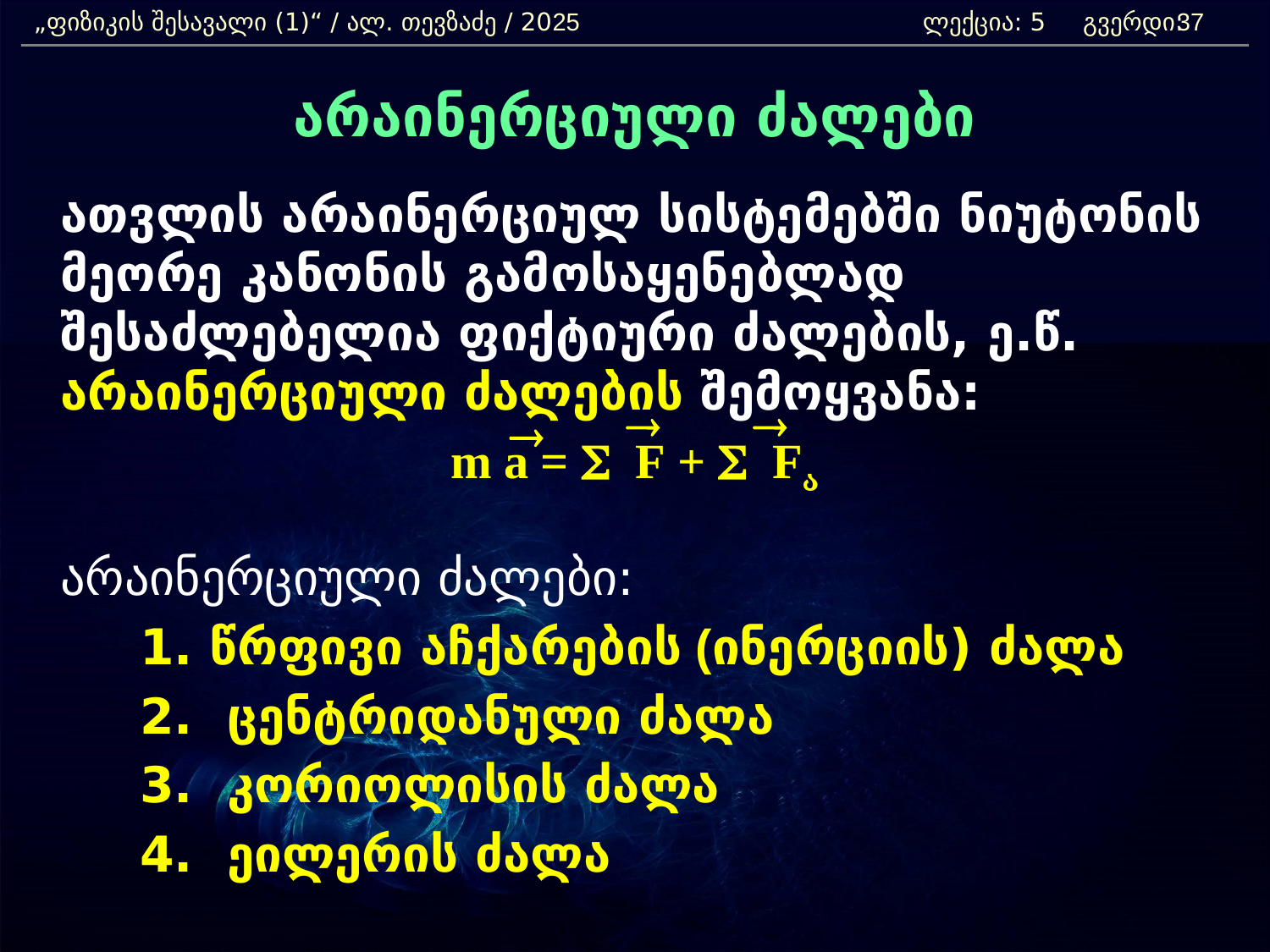

„ფიზიკის შესავალი (1)“ / ალ. თევზაძე / 2025    			ლექცია: 5     გვერდი:
37
არაინერციული ძალები

	ათვლის არაინერციულ სისტემებში ნიუტონის მეორე კანონის გამოსაყენებლად შესაძლებელია ფიქტიური ძალების, ე.წ. არაინერციული ძალების შემოყვანა:
m a = Σ F + Σ Fა

	არაინერციული ძალები:
	1. წრფივი აჩქარების (ინერციის) ძალა
	2.  ცენტრიდანული ძალა
	3.  კორიოლისის ძალა
	4.  ეილერის ძალა

→
→
→